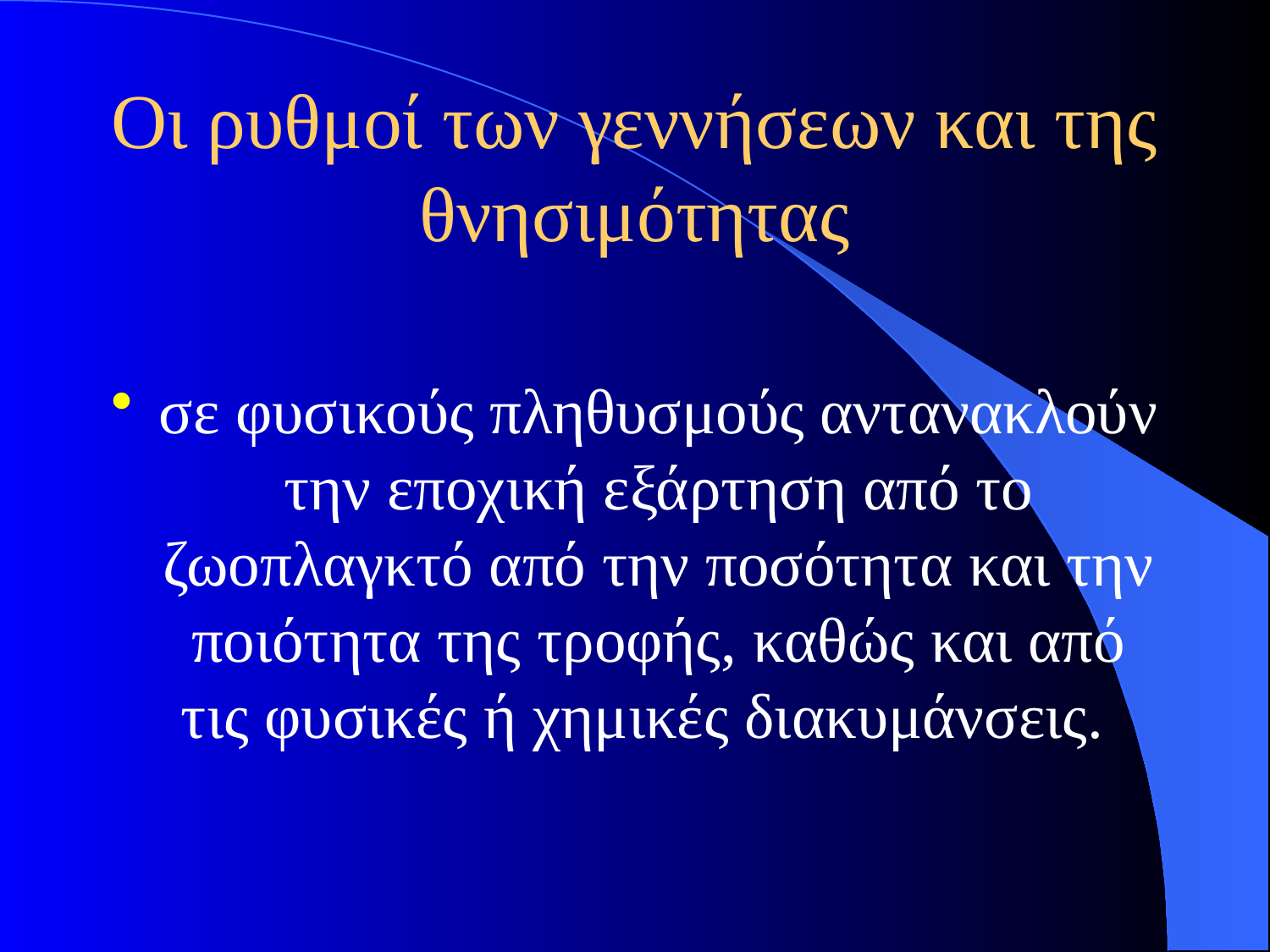

# Οι ρυθμοί των γεννήσεων και της θνησιμότητας

σε φυσικούς πληθυσμούς αντανακλούν την εποχική εξάρτηση από το ζωοπλαγκτό από την ποσότητα και την ποιότητα της τροφής, καθώς και από τις φυσικές ή χημικές διακυμάνσεις.